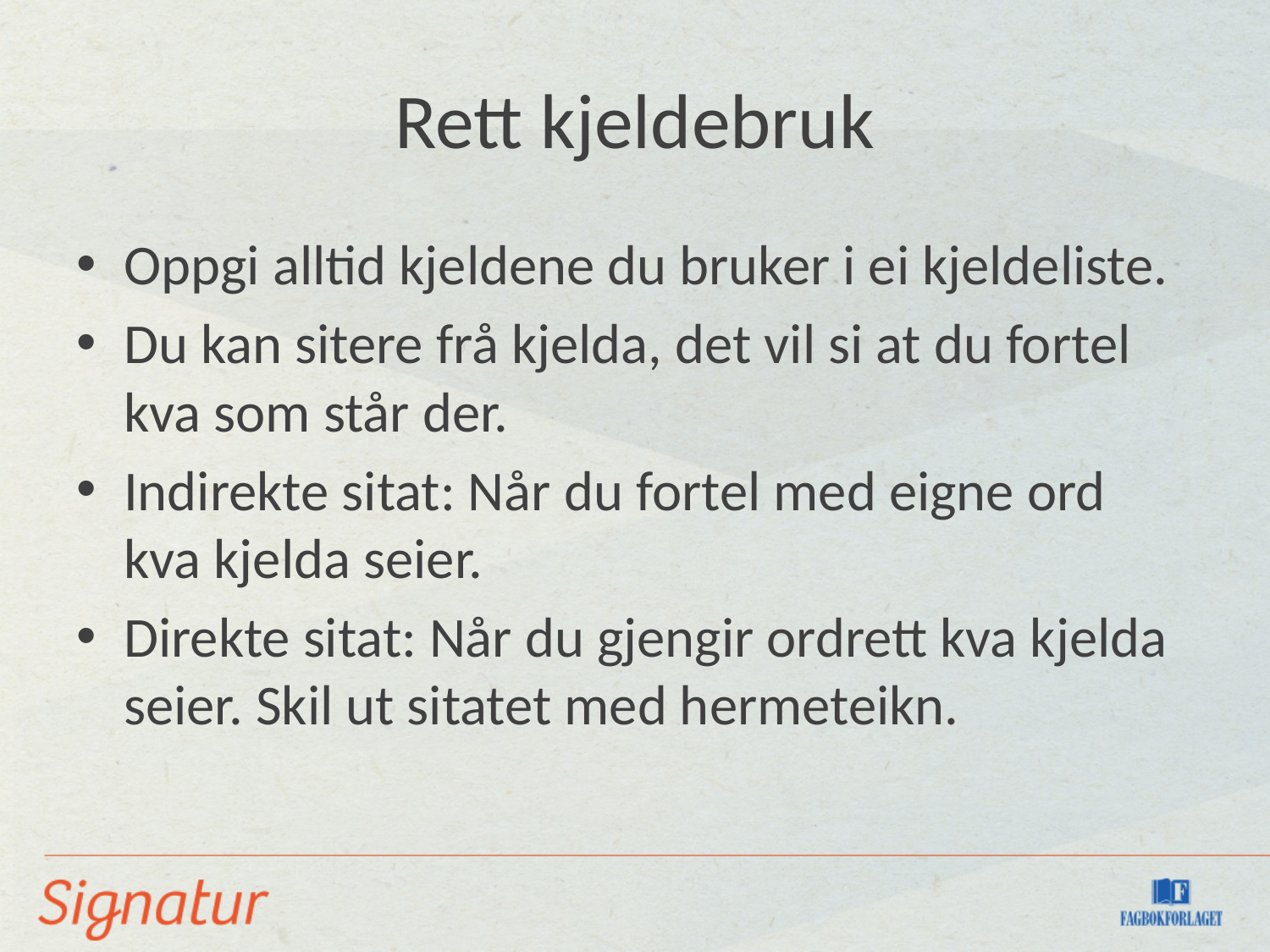

# Rett kjeldebruk
Oppgi alltid kjeldene du bruker i ei kjeldeliste.
Du kan sitere frå kjelda, det vil si at du fortel kva som står der.
Indirekte sitat: Når du fortel med eigne ord kva kjelda seier.
Direkte sitat: Når du gjengir ordrett kva kjelda seier. Skil ut sitatet med hermeteikn.